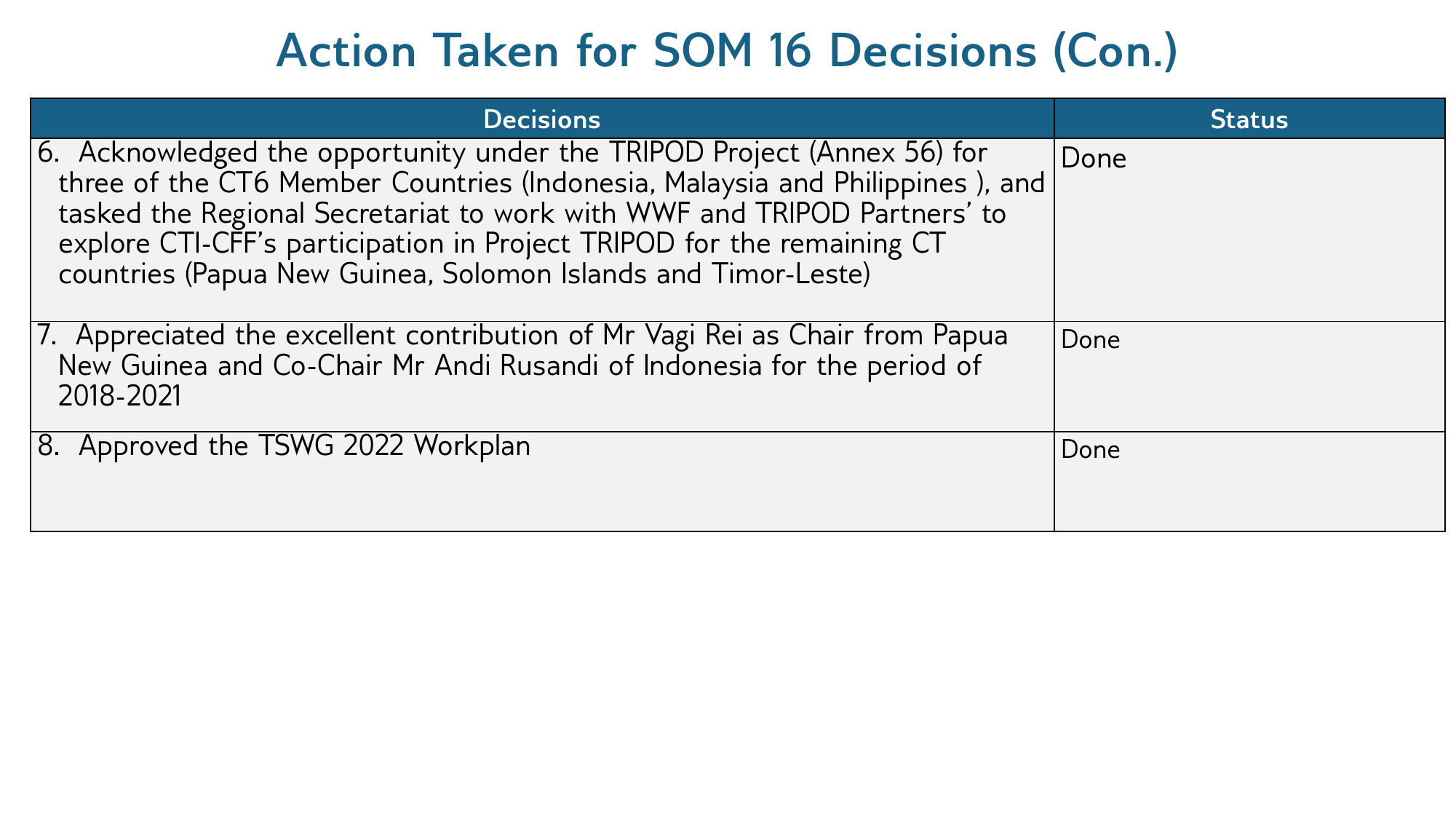

# Action Taken for SOM 16 Decisions (Con.)
| Decisions | Status |
| --- | --- |
| 6. Acknowledged the opportunity under the TRIPOD Project (Annex 56) for three of the CT6 Member Countries (Indonesia, Malaysia and Philippines ), and tasked the Regional Secretariat to work with WWF and TRIPOD Partners’ to explore CTI-CFF’s participation in Project TRIPOD for the remaining CT countries (Papua New Guinea, Solomon Islands and Timor-Leste) | Done |
| 7. Appreciated the excellent contribution of Mr Vagi Rei as Chair from Papua New Guinea and Co-Chair Mr Andi Rusandi of Indonesia for the period of 2018-2021 | Done |
| 8. Approved the TSWG 2022 Workplan | Done |